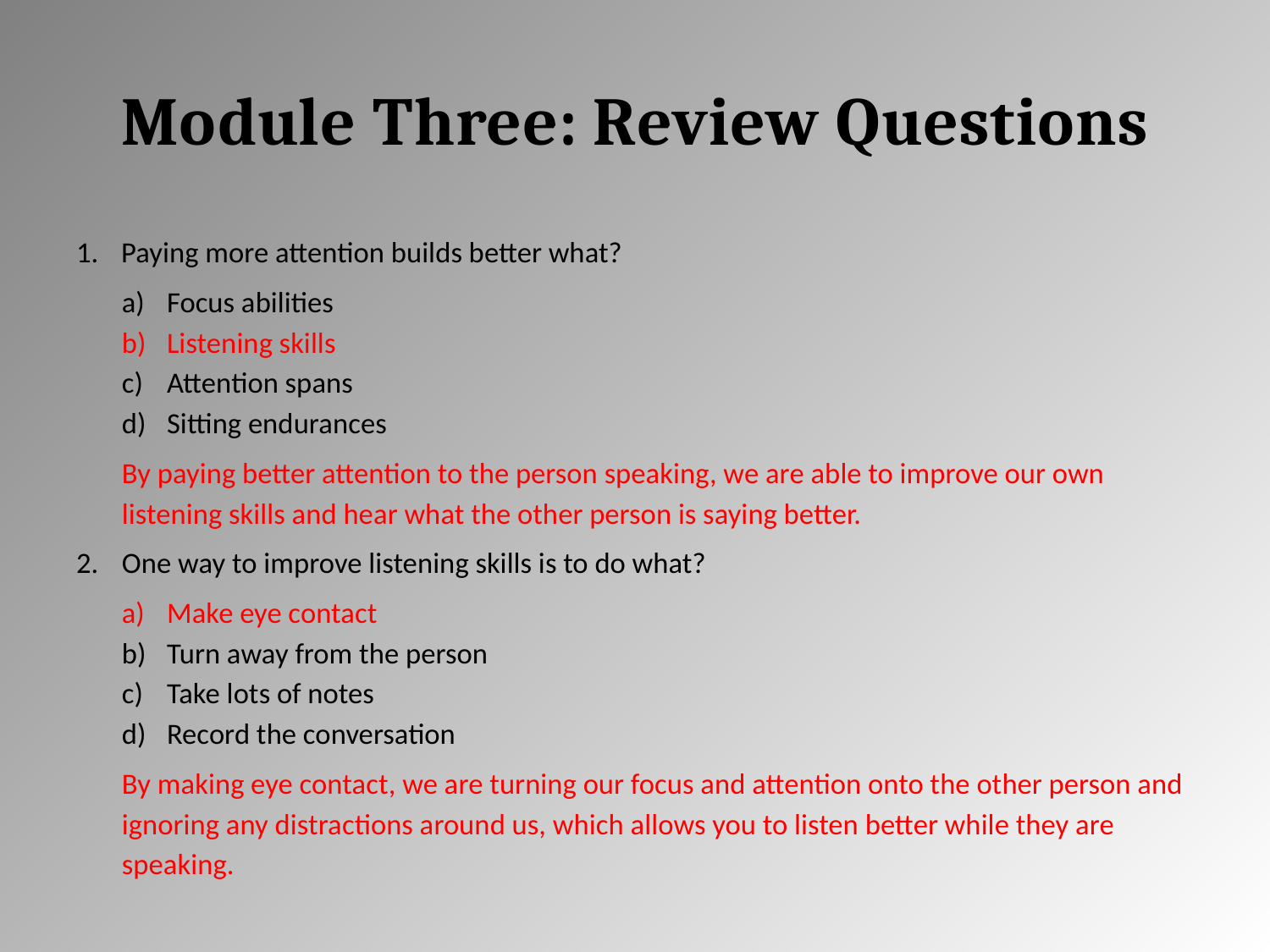

# Module Three: Review Questions
Paying more attention builds better what?
Focus abilities
Listening skills
Attention spans
Sitting endurances
By paying better attention to the person speaking, we are able to improve our own listening skills and hear what the other person is saying better.
One way to improve listening skills is to do what?
Make eye contact
Turn away from the person
Take lots of notes
Record the conversation
By making eye contact, we are turning our focus and attention onto the other person and ignoring any distractions around us, which allows you to listen better while they are speaking.